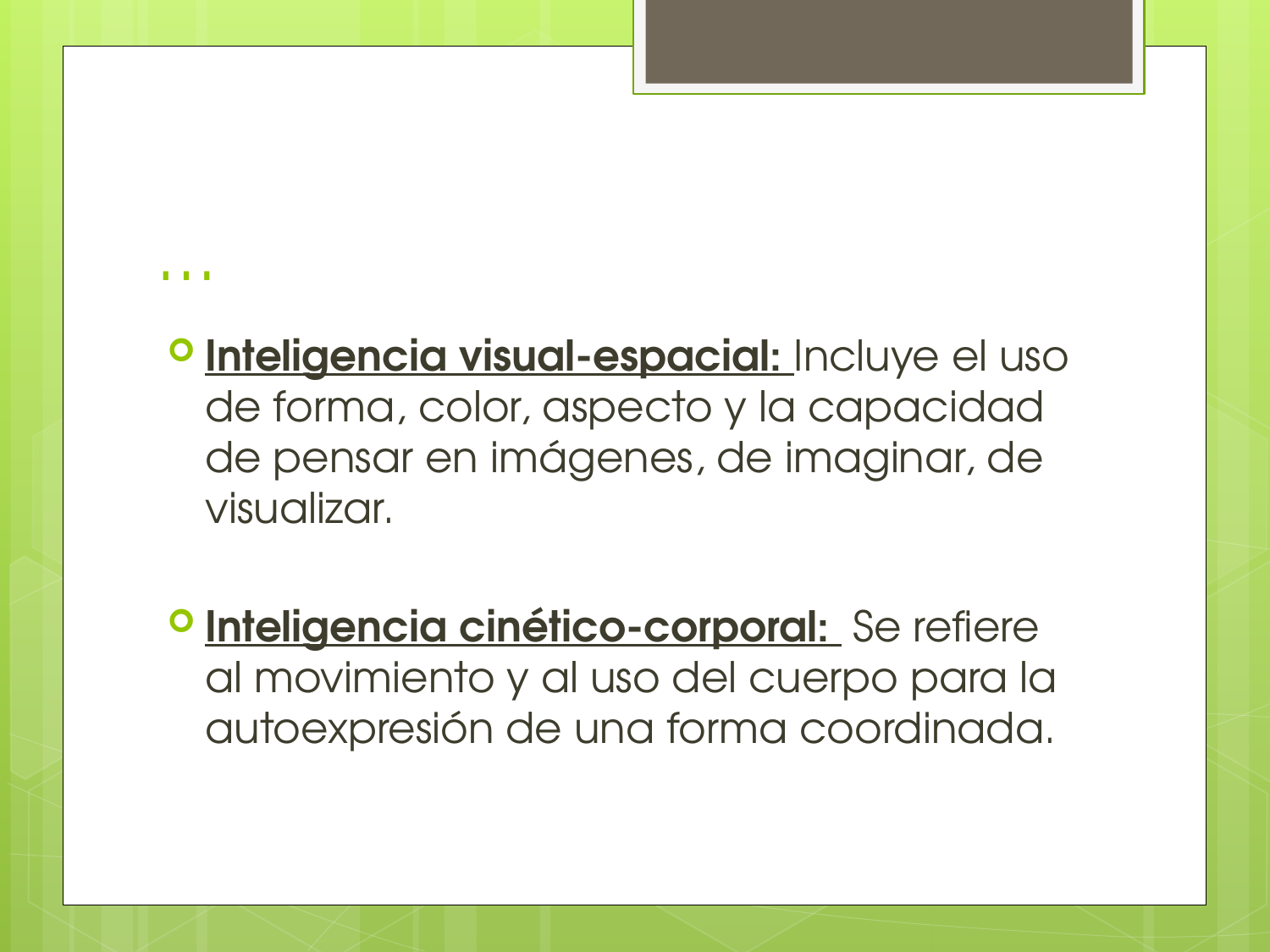

# …
Inteligencia visual-espacial: Incluye el uso de forma, color, aspecto y la capacidad de pensar en imágenes, de imaginar, de visualizar.

Inteligencia cinético-corporal:  Se refiere al movimiento y al uso del cuerpo para la autoexpresión de una forma coordinada.